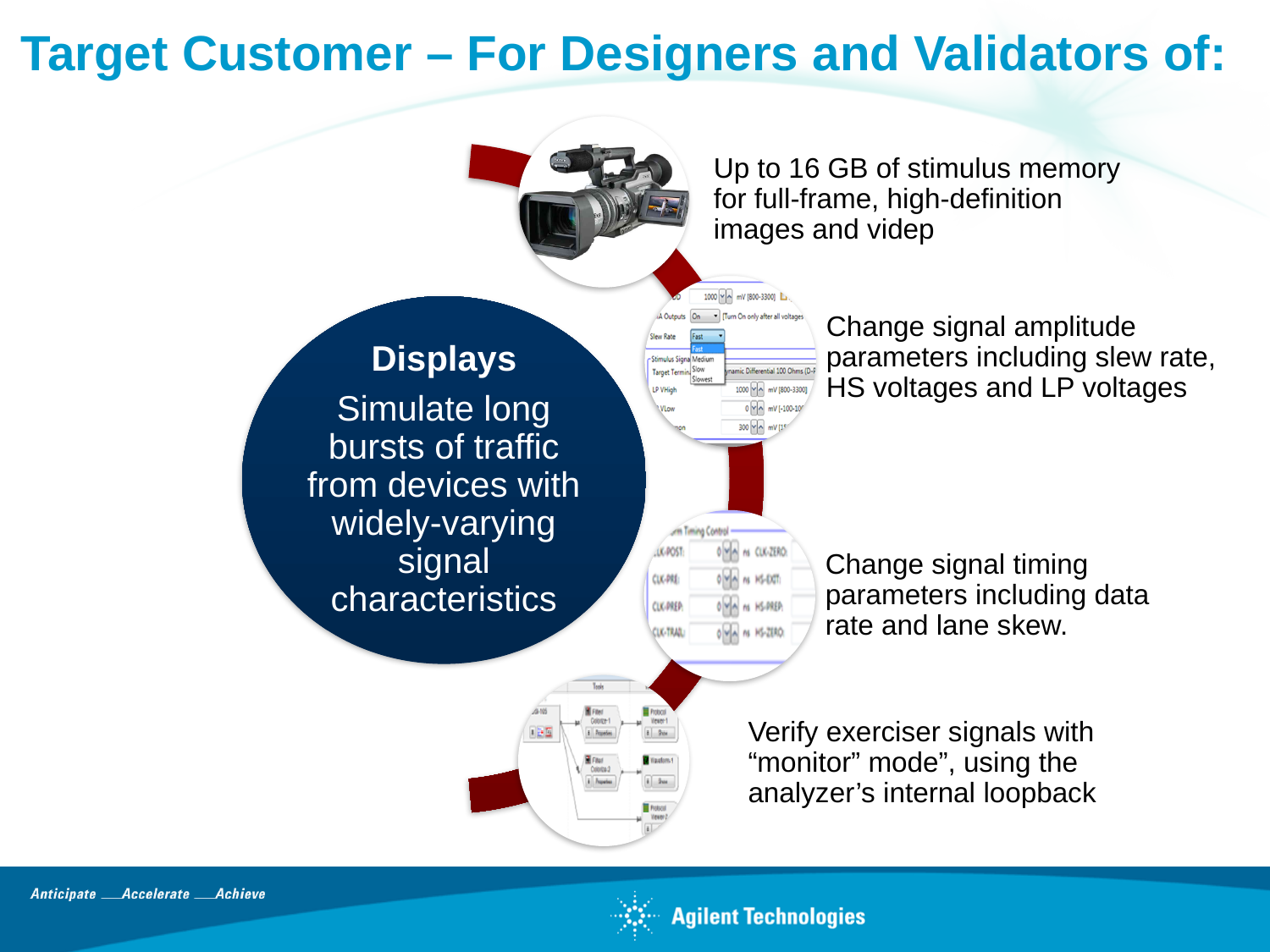

# Target Customer – For Designers and Validators of:
Displays
Simulate long bursts of traffic from devices with widely-varying signal characteristics
Up to 16 GB of stimulus memory for full-frame, high-definition images and videp
Change signal amplitude parameters including slew rate, HS voltages and LP voltages
Change signal timing parameters including data rate and lane skew.
Verify exerciser signals with “monitor” mode”, using the analyzer’s internal loopback